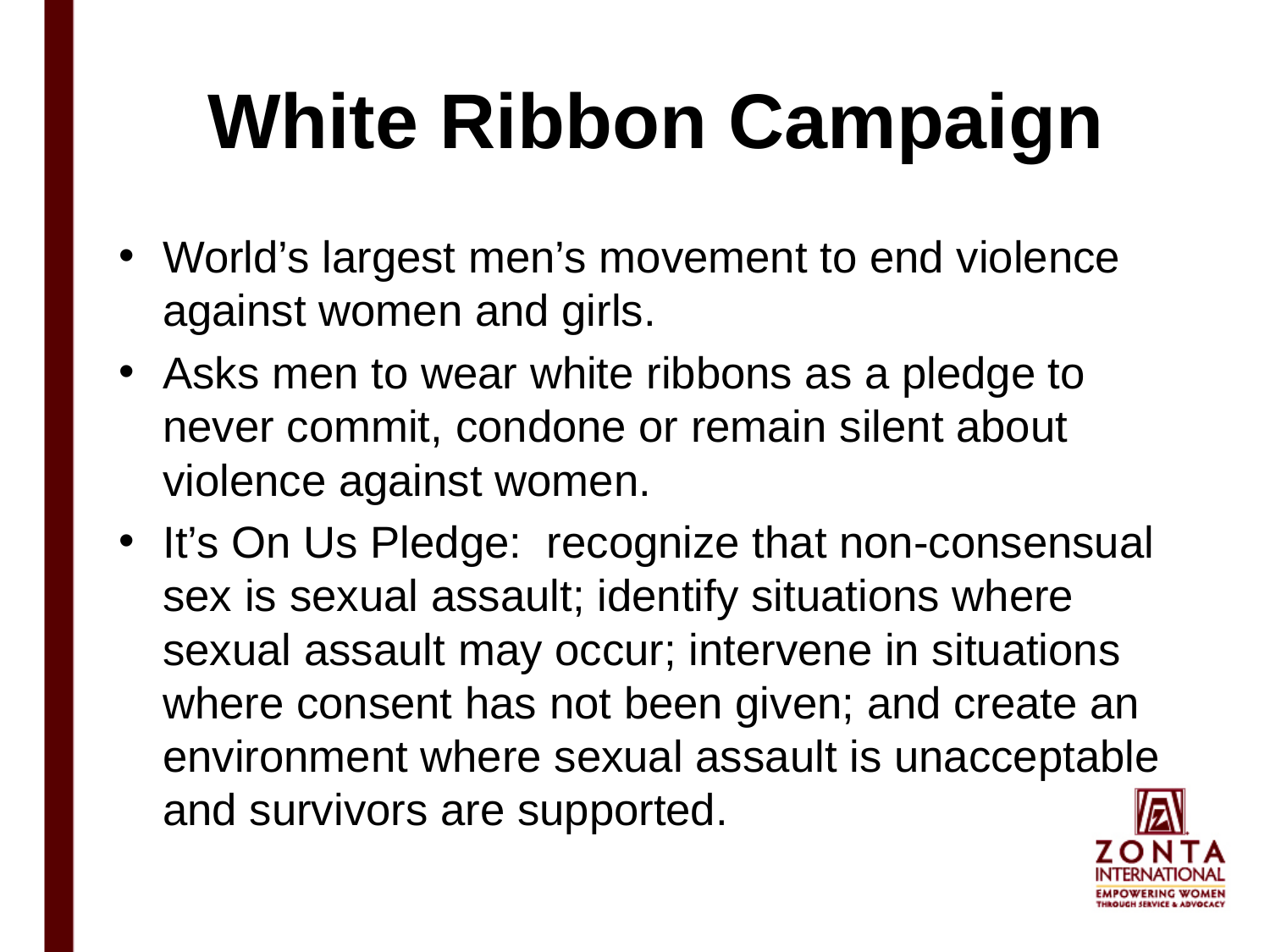

# White Ribbon Campaign
World’s largest men’s movement to end violence against women and girls.
Asks men to wear white ribbons as a pledge to never commit, condone or remain silent about violence against women.
It’s On Us Pledge:  recognize that non-consensual sex is sexual assault; identify situations where sexual assault may occur; intervene in situations where consent has not been given; and create an environment where sexual assault is unacceptable and survivors are supported.